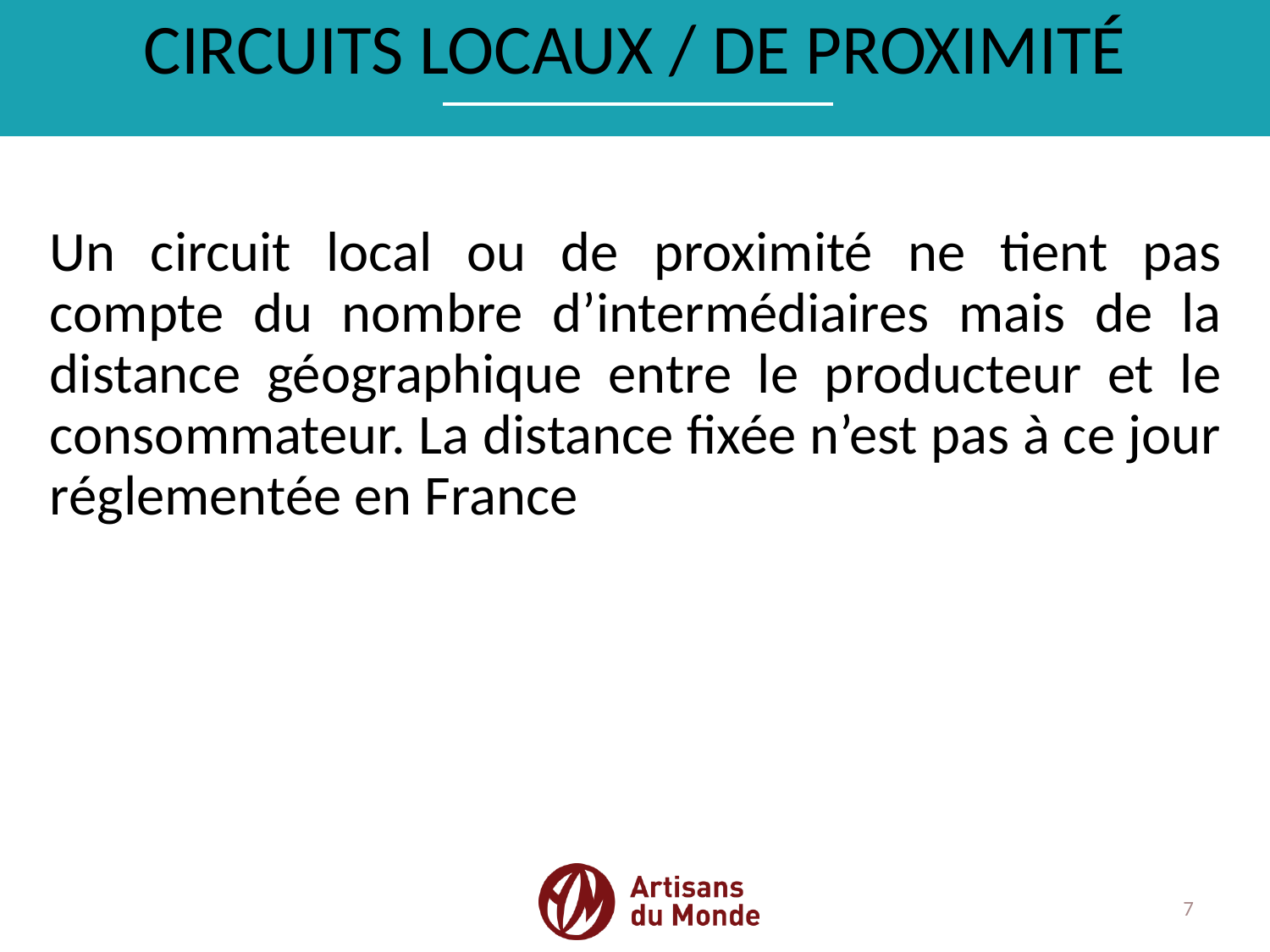

# CIRCUITS LOCAUX / DE PROXIMITÉ
Un circuit local ou de proximité ne tient pas compte du nombre d’intermédiaires mais de la distance géographique entre le producteur et le consommateur. La distance fixée n’est pas à ce jour réglementée en France

7